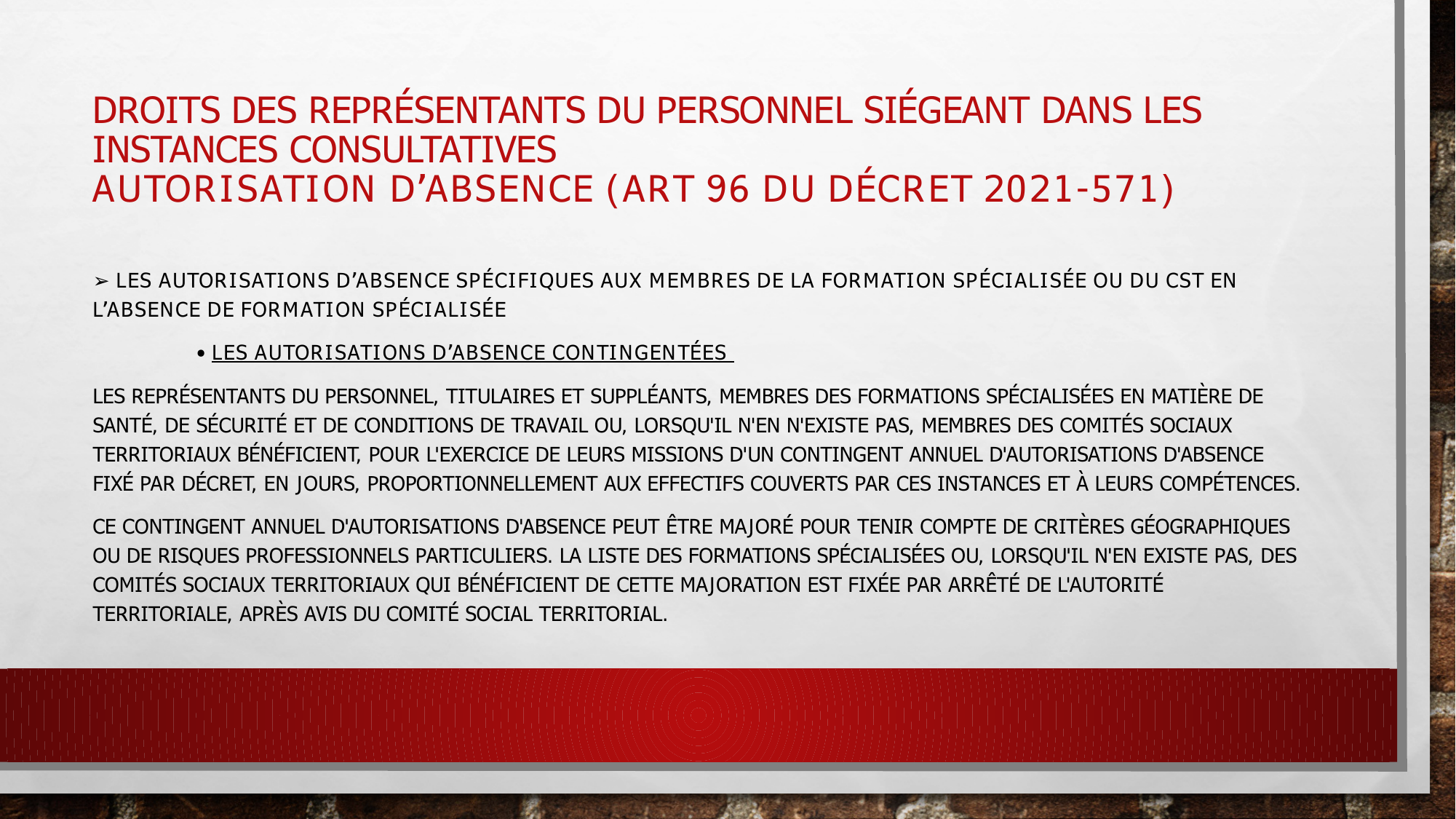

# Droits des représentants du personnel siégeant dans les instances consultatives Autorisation d’absence (art 96 du décret 2021-571)
➢ Les autorisations d’absence spécifiques aux membres de la formation spécialisée ou du CST en l’absence de formation spécialisée
	• Les autorisations d’absence contingentées
Les représentants du personnel, titulaires et suppléants, membres des formations spécialisées en matière de santé, de sécurité et de conditions de travail ou, lorsqu'il n'en n'existe pas, membres des comités sociaux territoriaux bénéficient, pour l'exercice de leurs missions d'un contingent annuel d'autorisations d'absence fixé par décret, en jours, proportionnellement aux effectifs couverts par ces instances et à leurs compétences.
Ce contingent annuel d'autorisations d'absence peut être majoré pour tenir compte de critères géographiques ou de risques professionnels particuliers. La liste des formations spécialisées ou, lorsqu'il n'en existe pas, des comités sociaux territoriaux qui bénéficient de cette majoration est fixée par arrêté de l'autorité territoriale, après avis du comité social territorial.